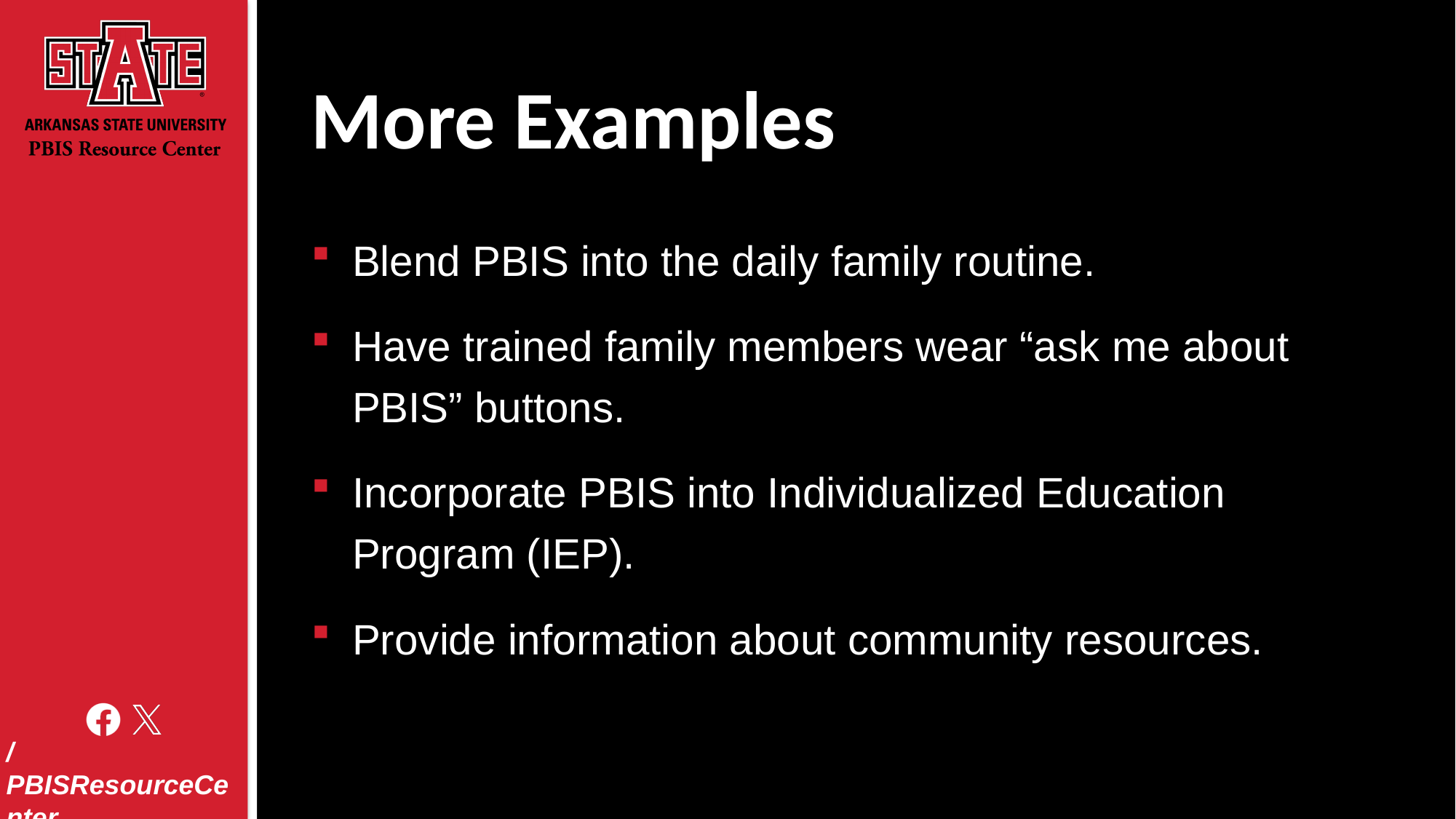

# More Examples
Blend PBIS into the daily family routine.
Have trained family members wear “ask me about PBIS” buttons.
Incorporate PBIS into Individualized Education Program (IEP).
Provide information about community resources.